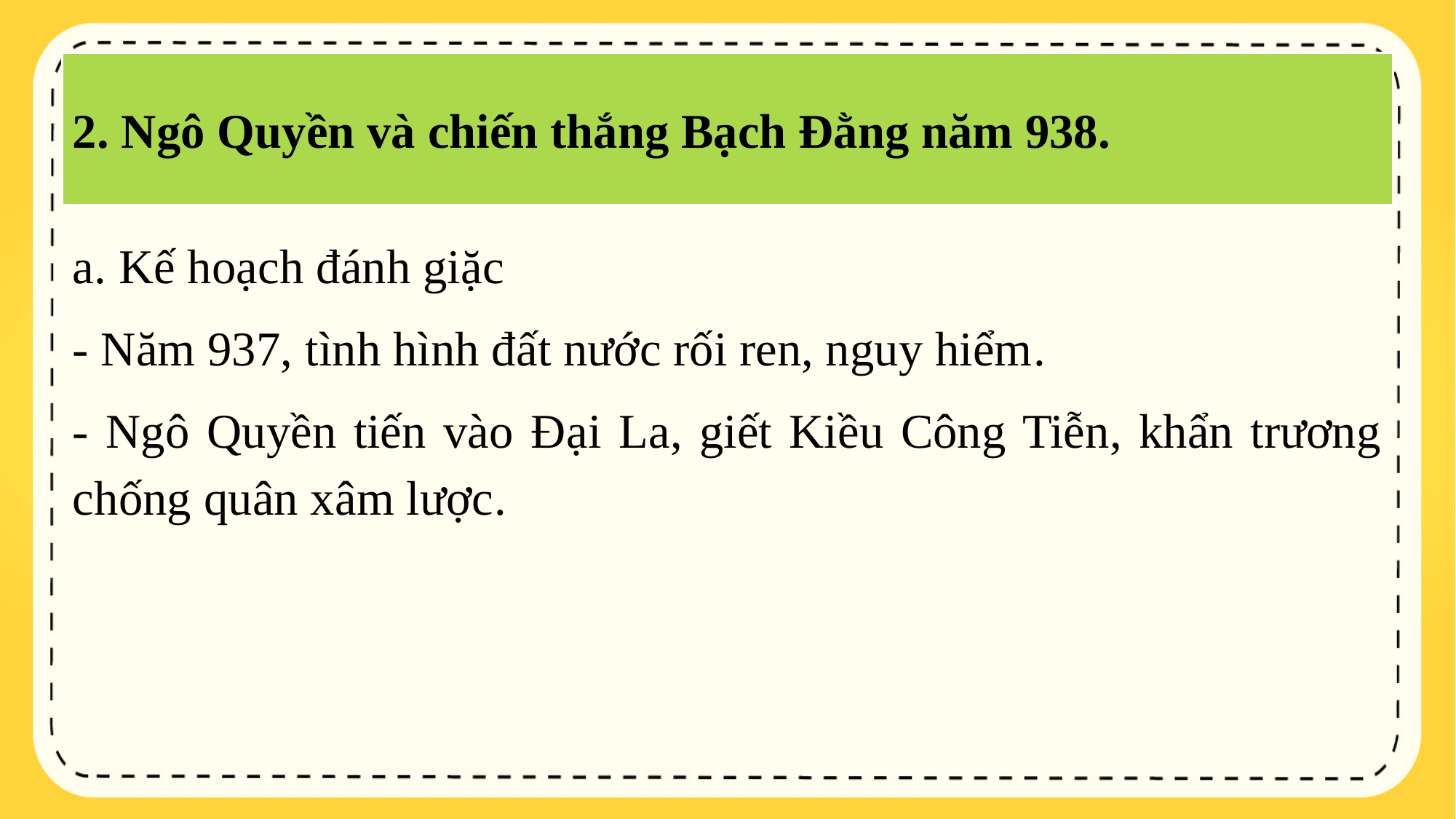

2. Ngô Quyền và chiến thắng Bạch Đằng năm 938.
a. Kế hoạch đánh giặc
- Năm 937, tình hình đất nước rối ren, nguy hiểm.
- Ngô Quyền tiến vào Đại La, giết Kiều Công Tiễn, khẩn trương chống quân xâm lược.